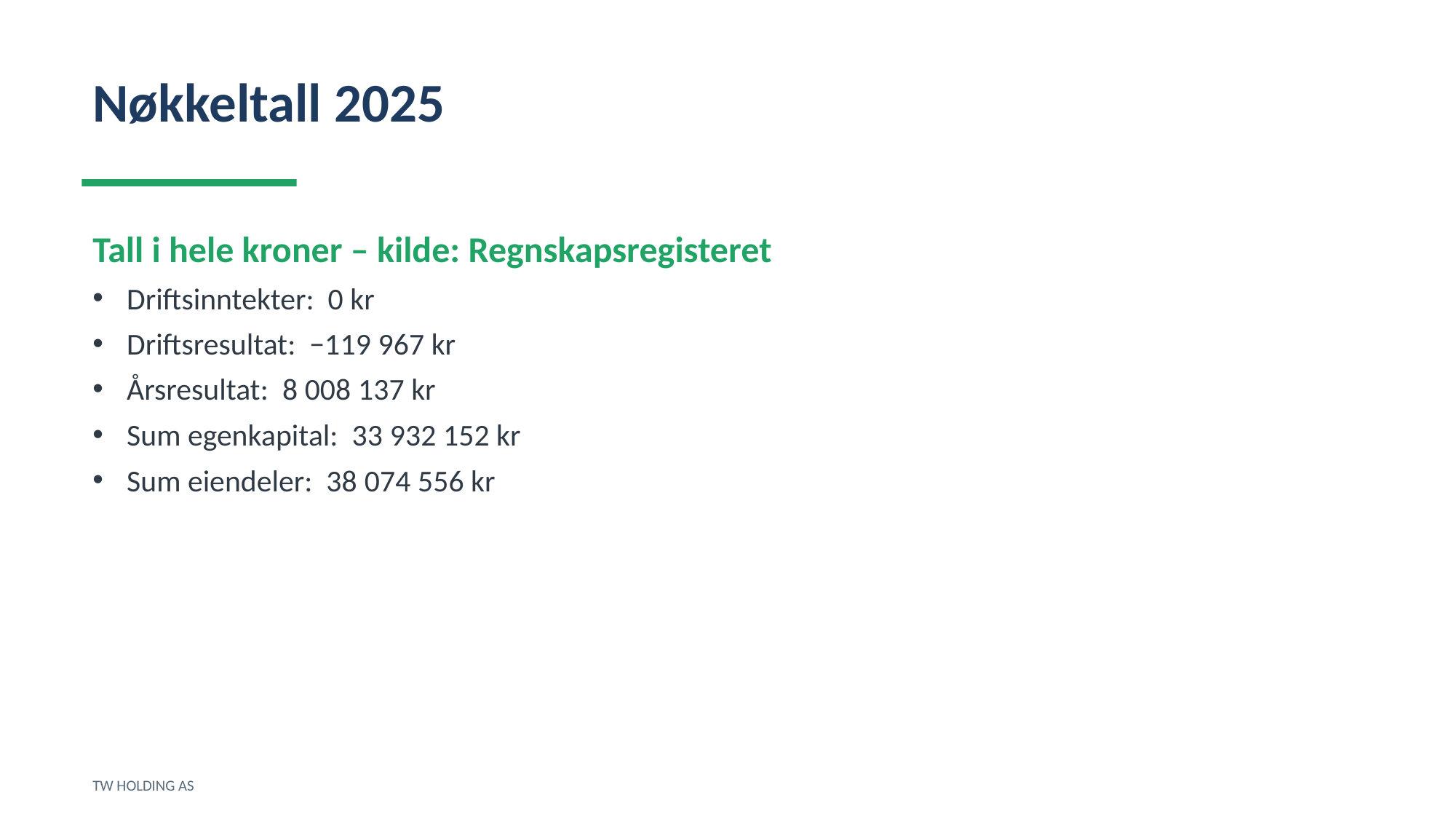

Nøkkeltall 2025

Tall i hele kroner – kilde: Regnskapsregisteret
Driftsinntekter:  0 kr
Driftsresultat:  −119 967 kr
Årsresultat:  8 008 137 kr
Sum egenkapital:  33 932 152 kr
Sum eiendeler:  38 074 556 kr
TW HOLDING AS